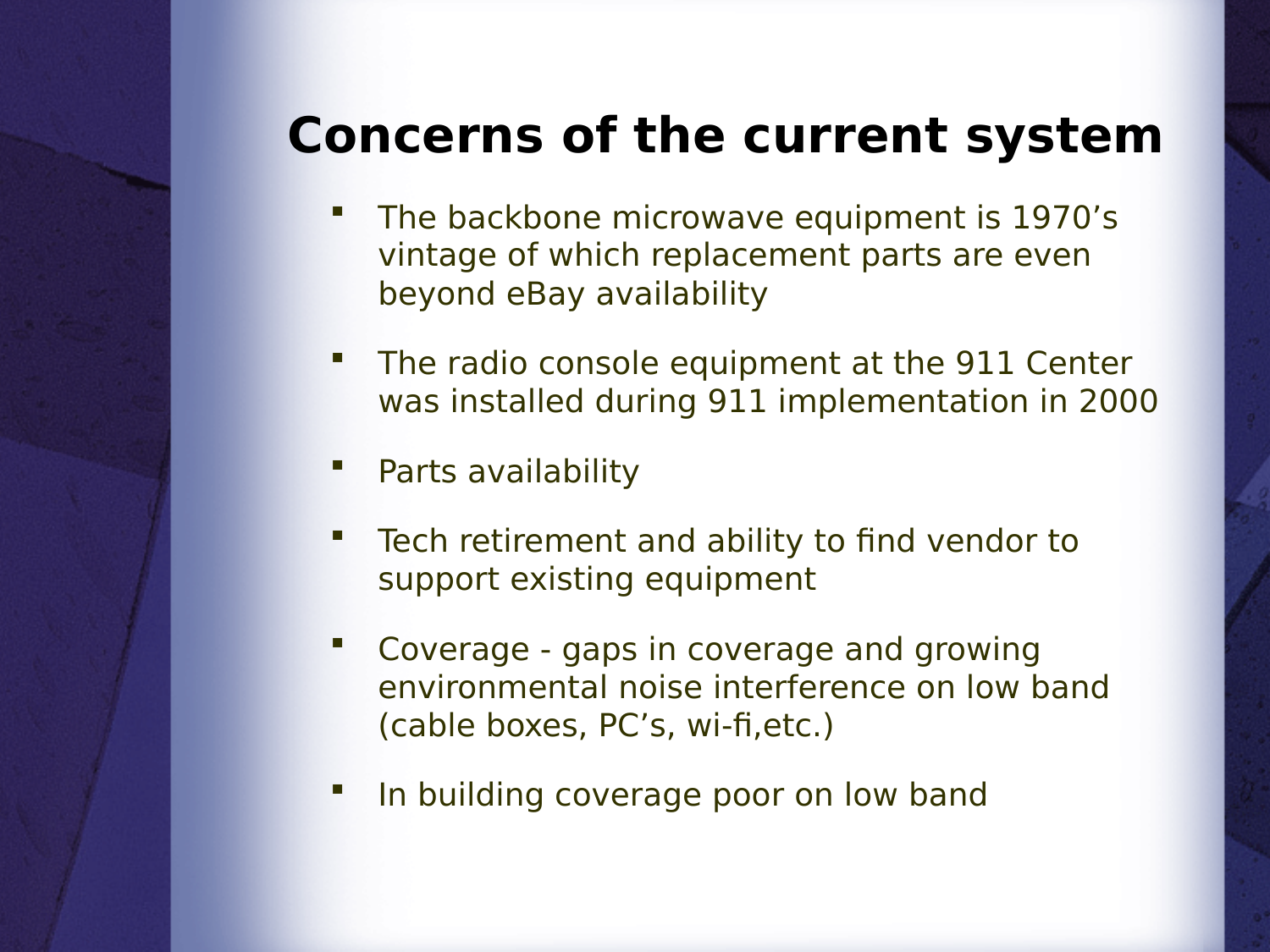

# Concerns of the current system
The backbone microwave equipment is 1970’s vintage of which replacement parts are even beyond eBay availability
The radio console equipment at the 911 Center was installed during 911 implementation in 2000
Parts availability
Tech retirement and ability to find vendor to support existing equipment
Coverage - gaps in coverage and growing environmental noise interference on low band (cable boxes, PC’s, wi-fi,etc.)
In building coverage poor on low band